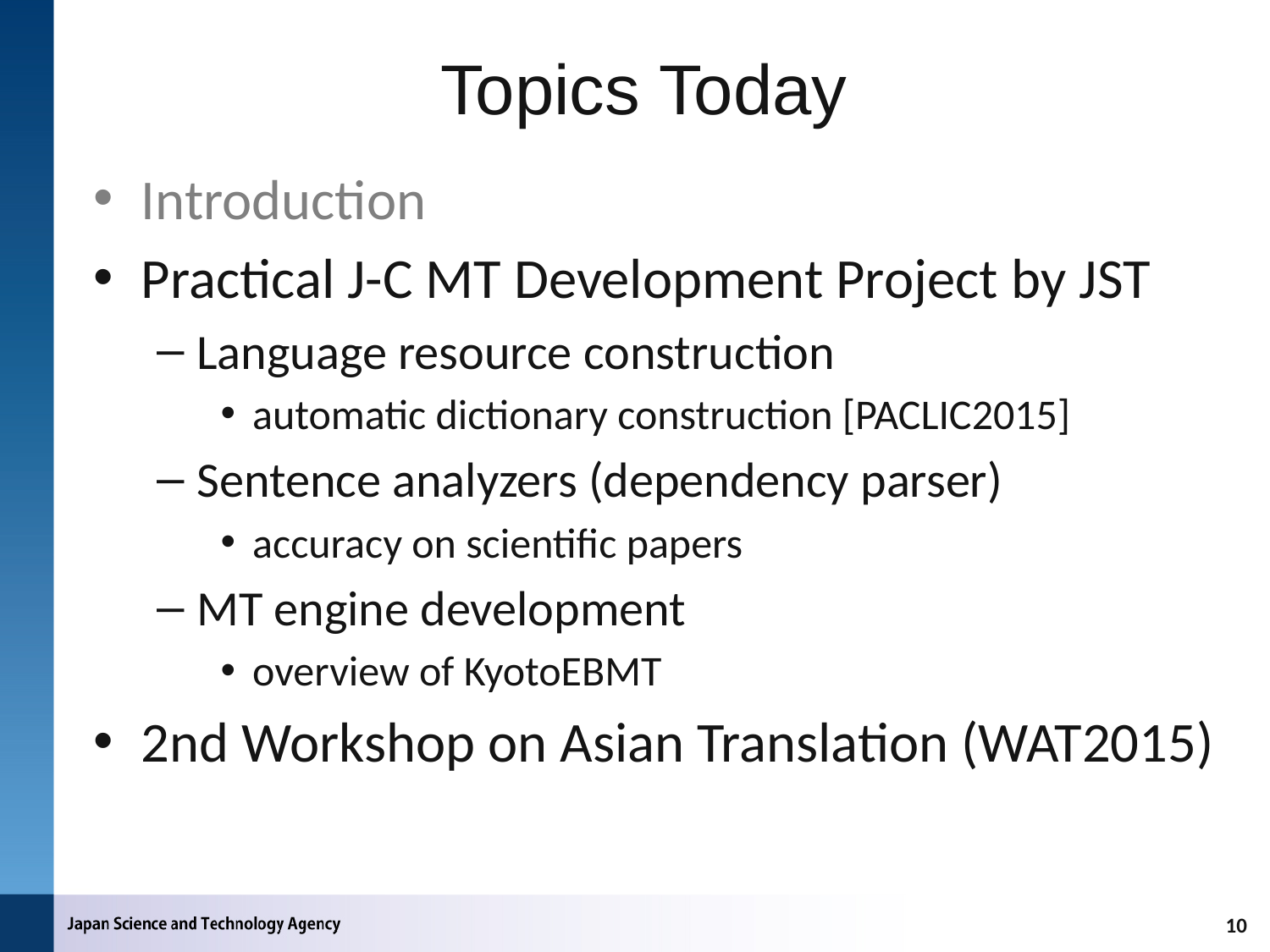

# Topics Today
Introduction
Practical J-C MT Development Project by JST
Language resource construction
automatic dictionary construction [PACLIC2015]
Sentence analyzers (dependency parser)
accuracy on scientific papers
MT engine development
overview of KyotoEBMT
2nd Workshop on Asian Translation (WAT2015)
10